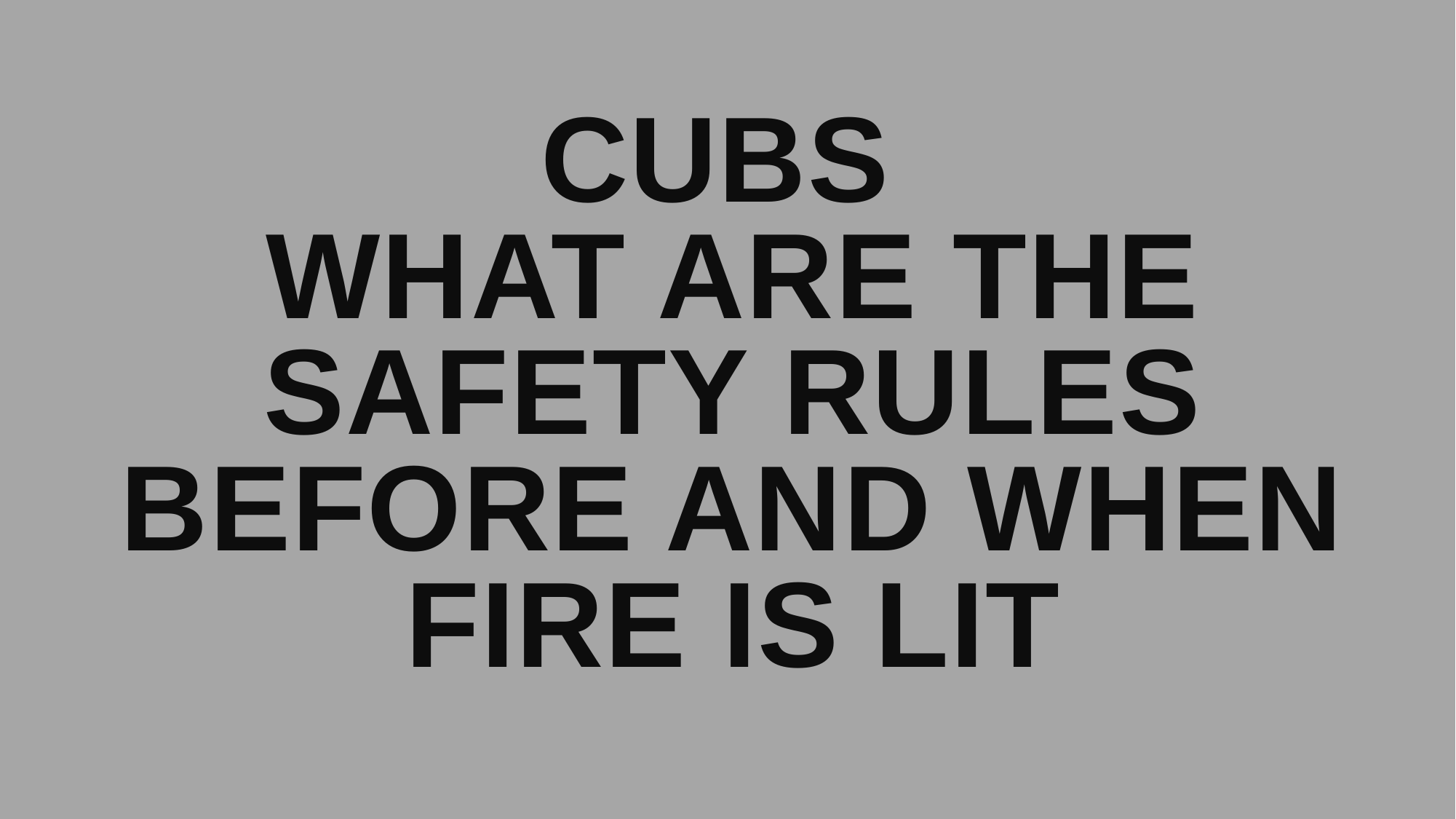

# Cubs what are the Safety Rules Before and When fire is Lit